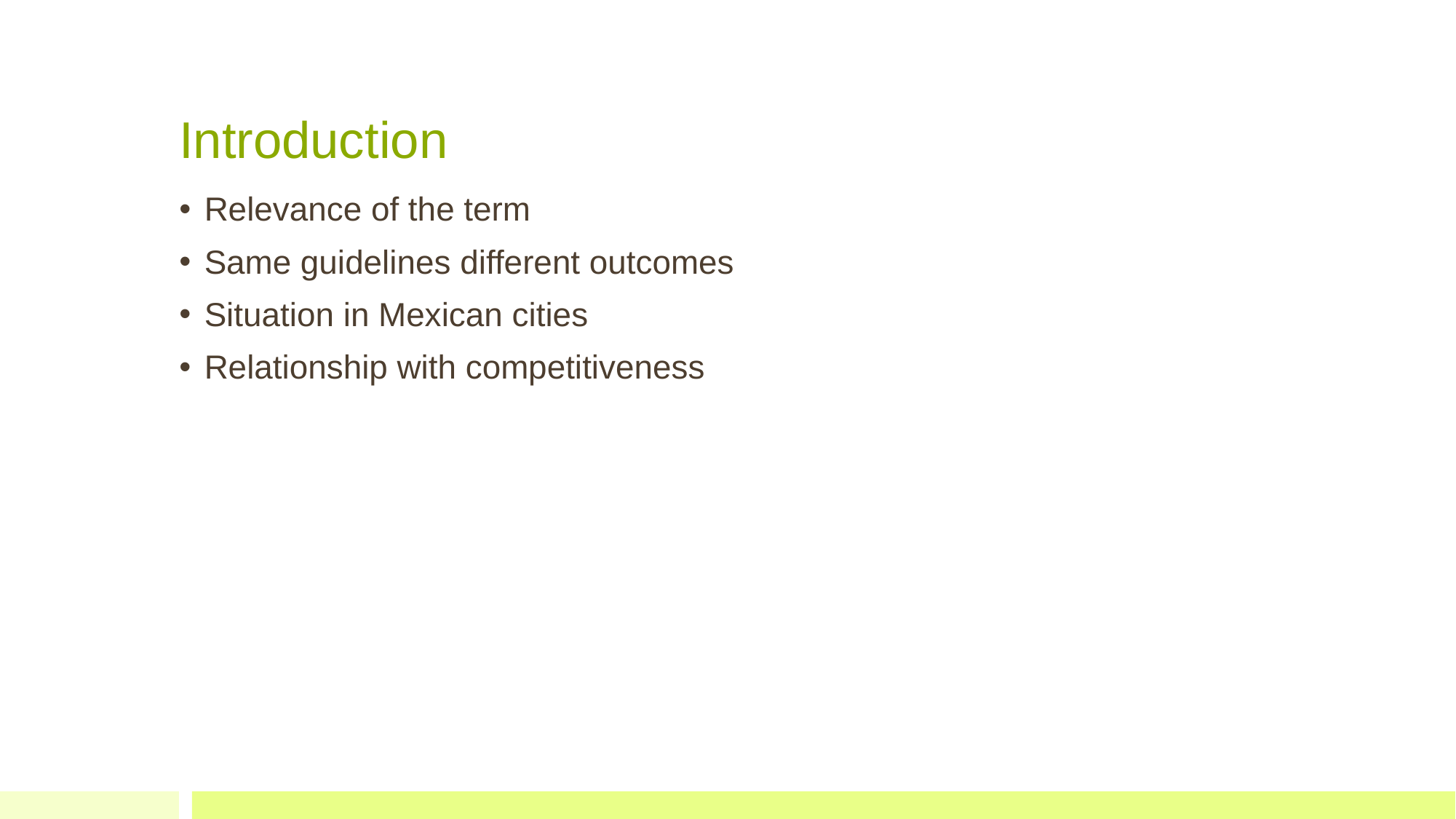

# Introduction
Relevance of the term
Same guidelines different outcomes
Situation in Mexican cities
Relationship with competitiveness